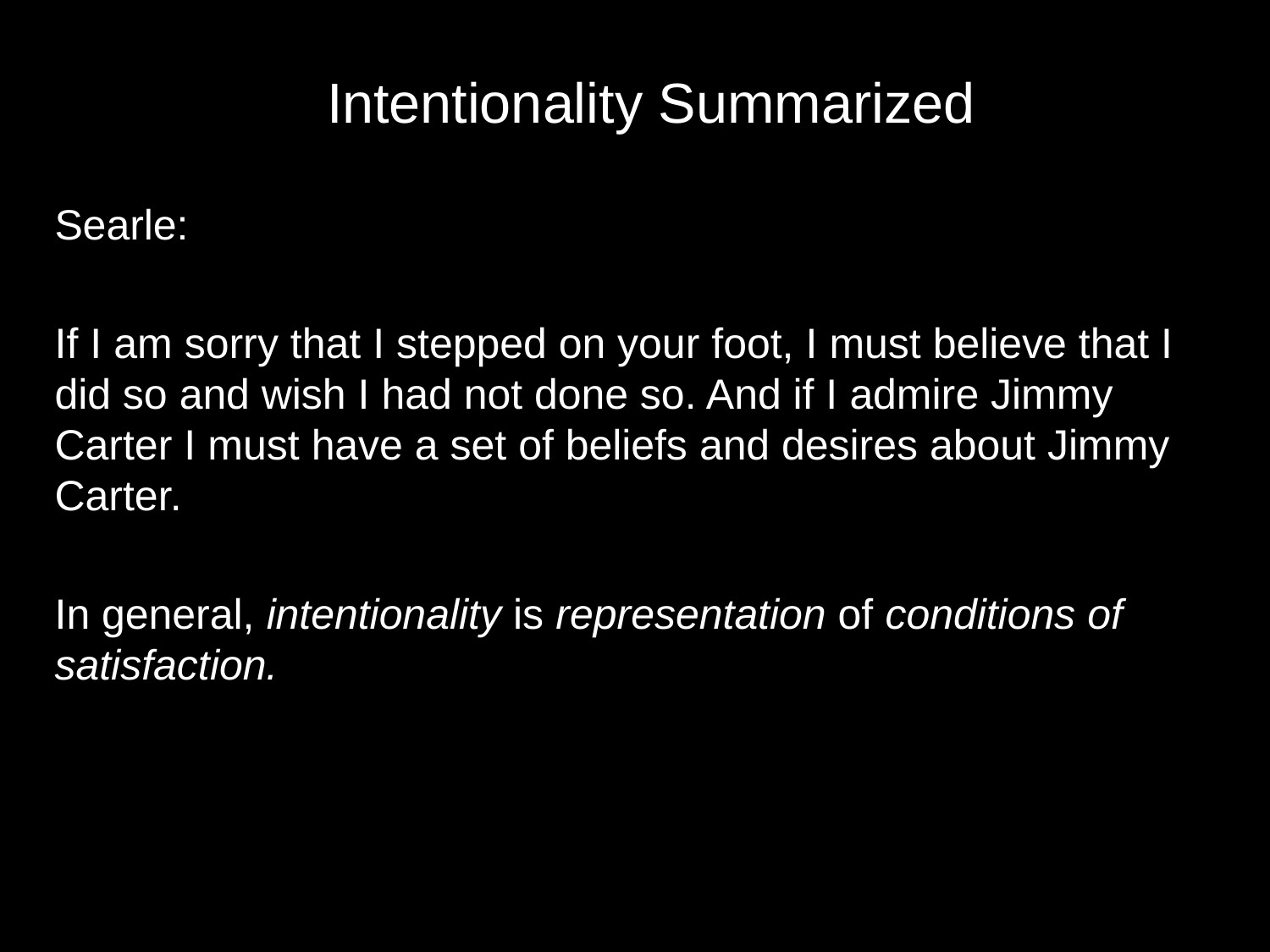

# Intentionality Summarized
Searle:

If I am sorry that I stepped on your foot, I must believe that I did so and wish I had not done so. And if I admire Jimmy Carter I must have a set of beliefs and desires about Jimmy Carter.

In general, intentionality is representation of conditions of satisfaction.